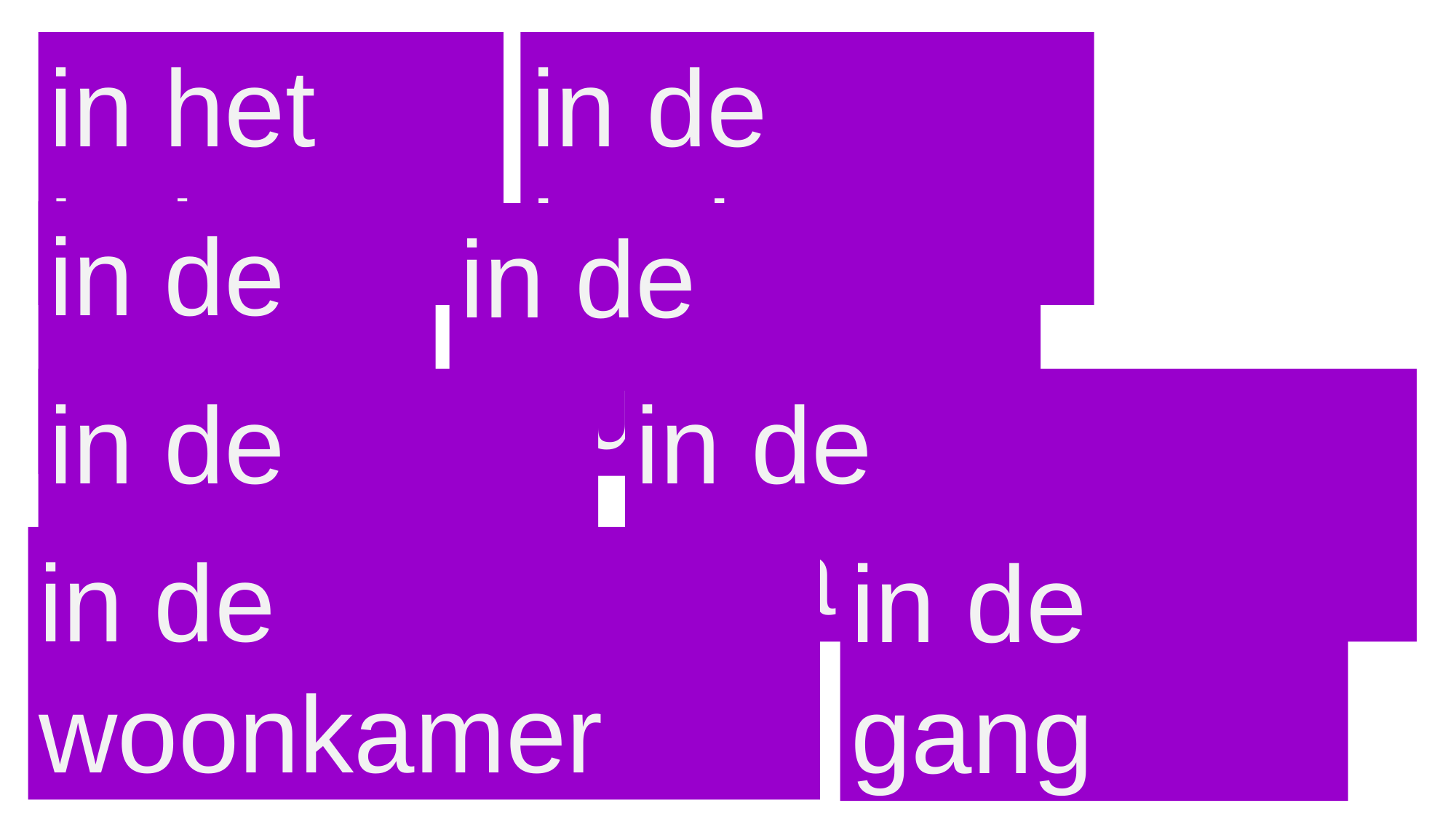

in de keuken
in het huis
in de wc
in de douche
in de slaapkamer
in de kamer
in de woonkamer
in de gang